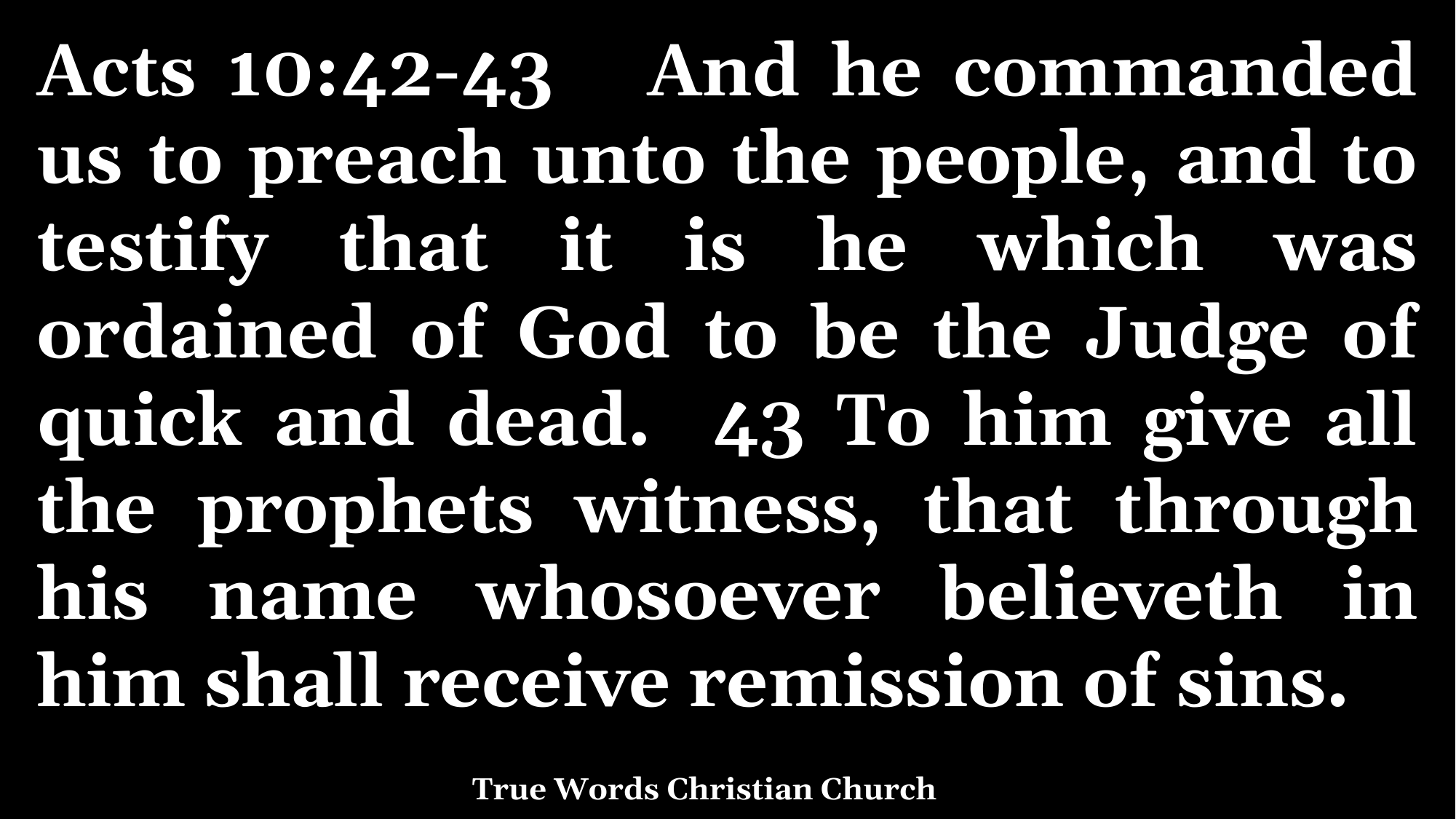

Acts 10:42-43   And he commanded us to preach unto the people, and to testify that it is he which was ordained of God to be the Judge of quick and dead.  43 To him give all the prophets witness, that through his name whosoever believeth in him shall receive remission of sins.
True Words Christian Church